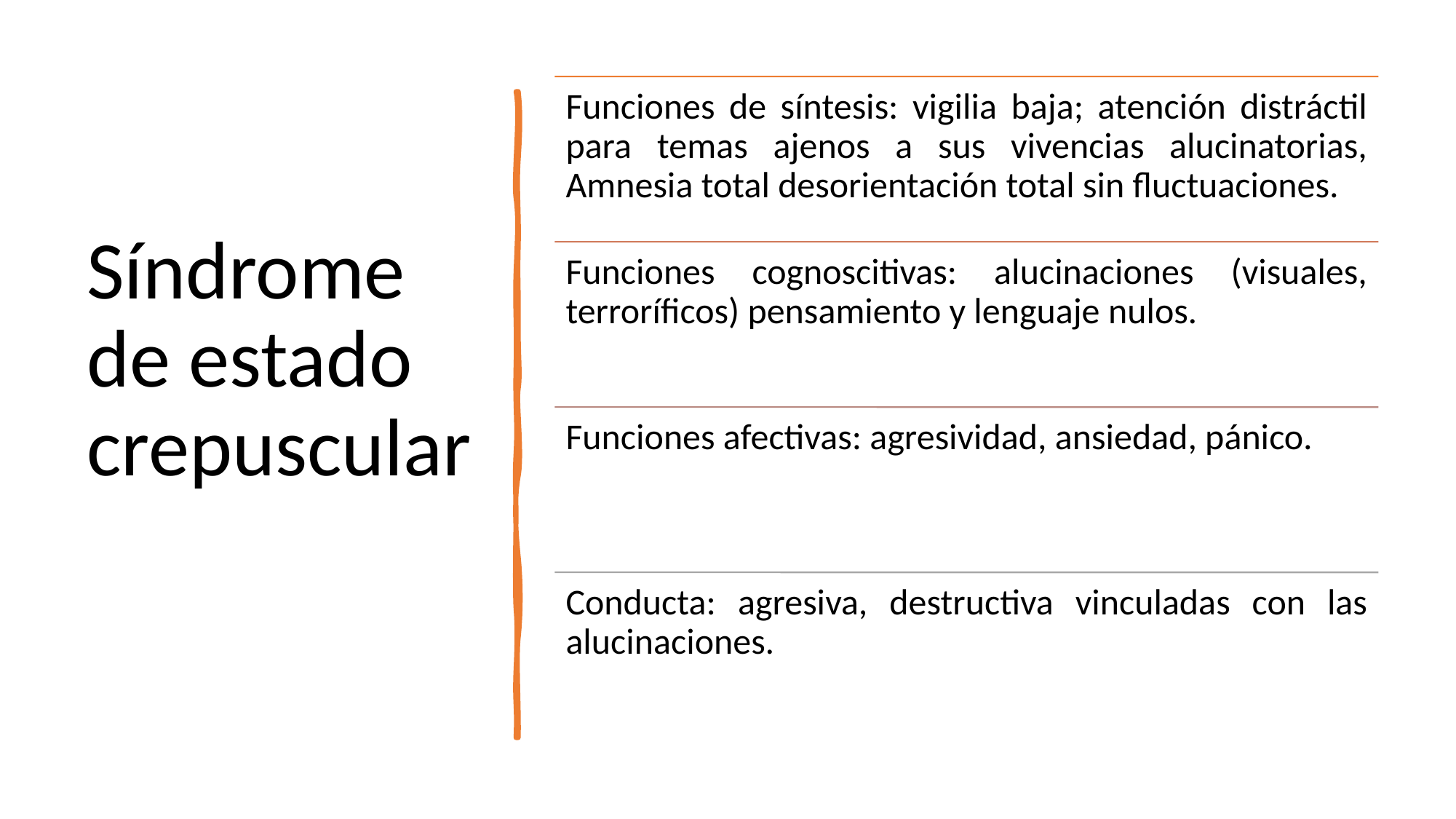

Funciones de síntesis: vigilia baja; atención distráctil para temas ajenos a sus vivencias alucinatorias, Amnesia total desorientación total sin fluctuaciones.
Funciones cognoscitivas: alucinaciones (visuales, terroríficos) pensamiento y lenguaje nulos.
Funciones afectivas: agresividad, ansiedad, pánico.
Conducta: agresiva, destructiva vinculadas con las alucinaciones.
# Síndrome de estado crepuscular